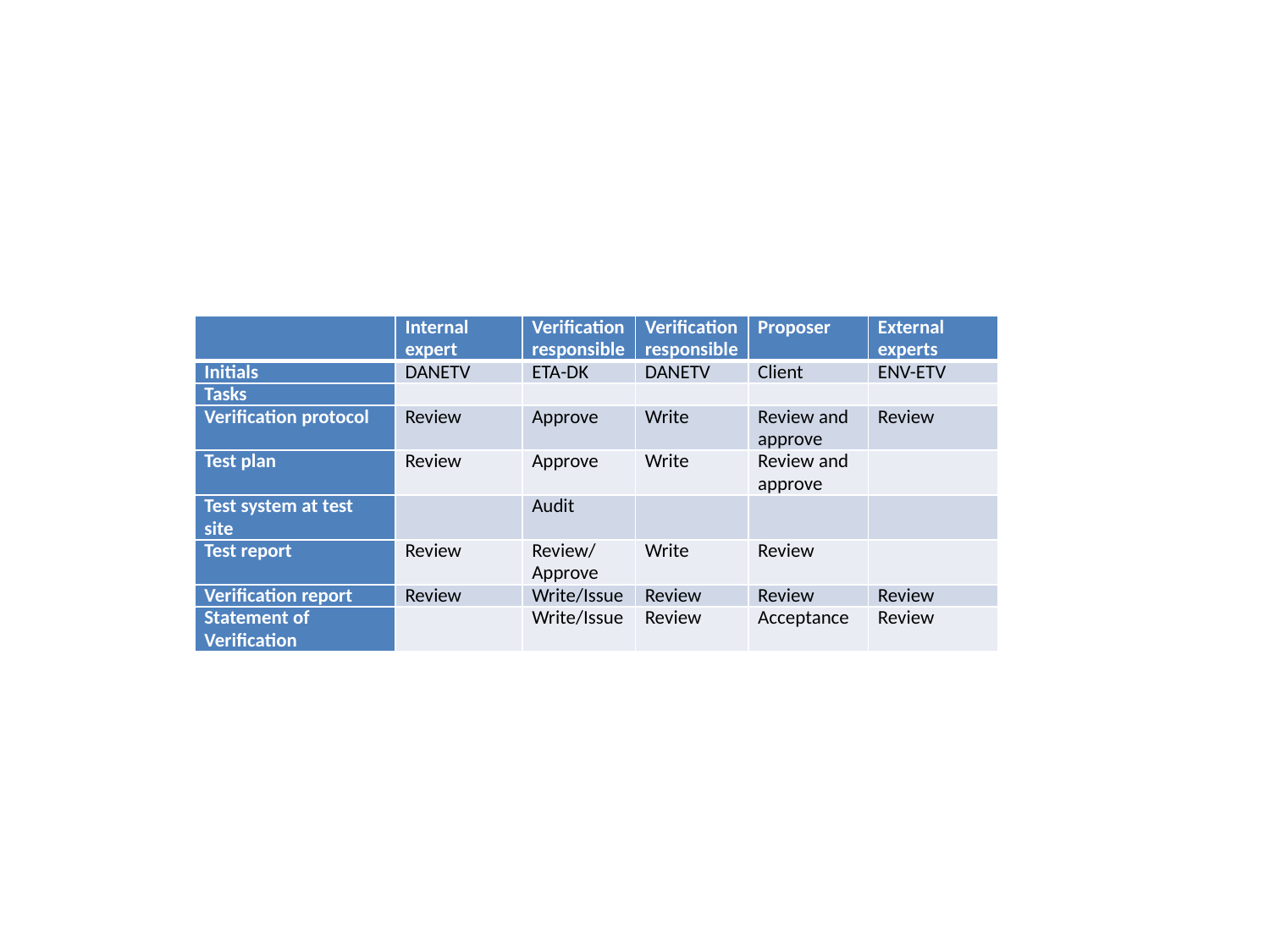

|  | Internal expert | Verification responsible | Verification responsible | Proposer | External experts |
| --- | --- | --- | --- | --- | --- |
| Initials | DANETV | ETA-DK | DANETV | Client | ENV-ETV |
| Tasks |  |  |  |  |  |
| Verification protocol | Review | Approve | Write | Review and approve | Review |
| Test plan | Review | Approve | Write | Review and approve |  |
| Test system at test site |  | Audit |  |  |  |
| Test report | Review | Review/Approve | Write | Review |  |
| Verification report | Review | Write/Issue | Review | Review | Review |
| Statement of Verification |  | Write/Issue | Review | Acceptance | Review |